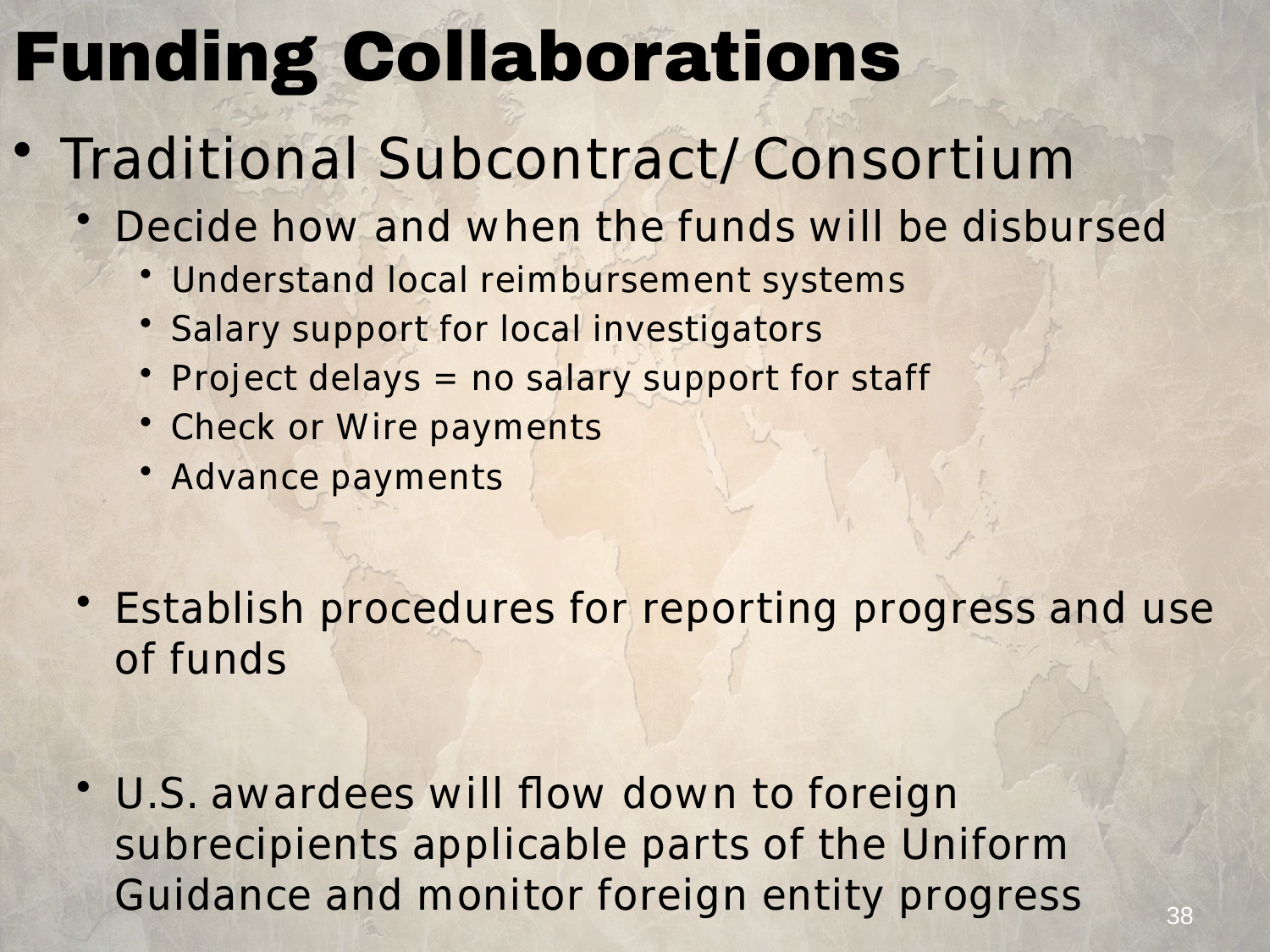

# Funding Collaborations
Traditional Subcontract/Consortium
Decide how and when the funds will be disbursed
Understand local reimbursement systems
Salary support for local investigators
Project delays = no salary support for staff
Check or Wire payments
Advance payments

Establish procedures for reporting progress and use of funds

U.S. awardees will flow down to foreign subrecipients applicable parts of the Uniform Guidance and monitor foreign entity progress

38